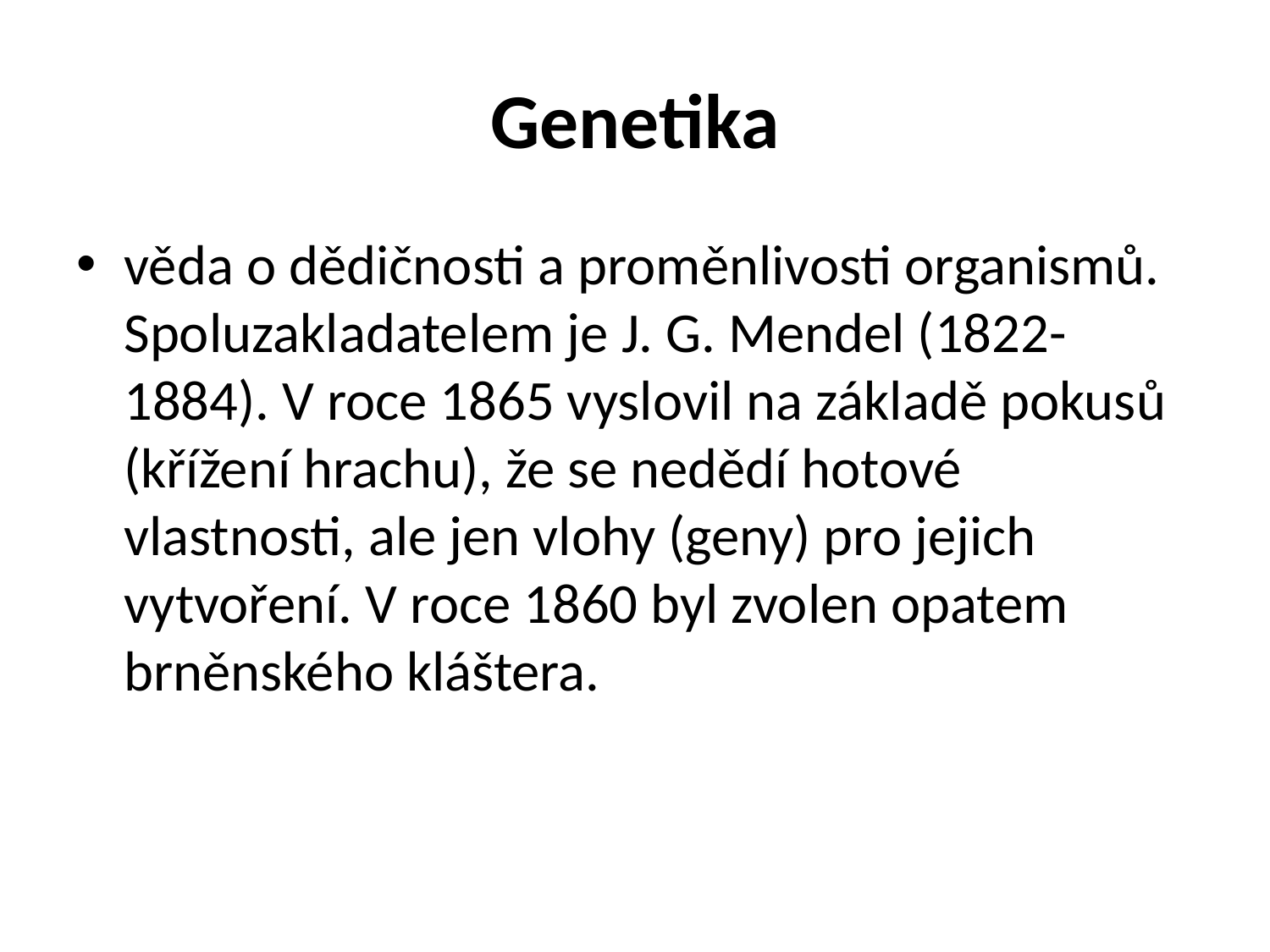

# Genetika
věda o dědičnosti a proměnlivosti organismů. Spoluzakladatelem je J. G. Mendel (1822-1884). V roce 1865 vyslovil na základě pokusů (křížení hrachu), že se nedědí hotové vlastnosti, ale jen vlohy (geny) pro jejich vytvoření. V roce 1860 byl zvolen opatem brněnského kláštera.